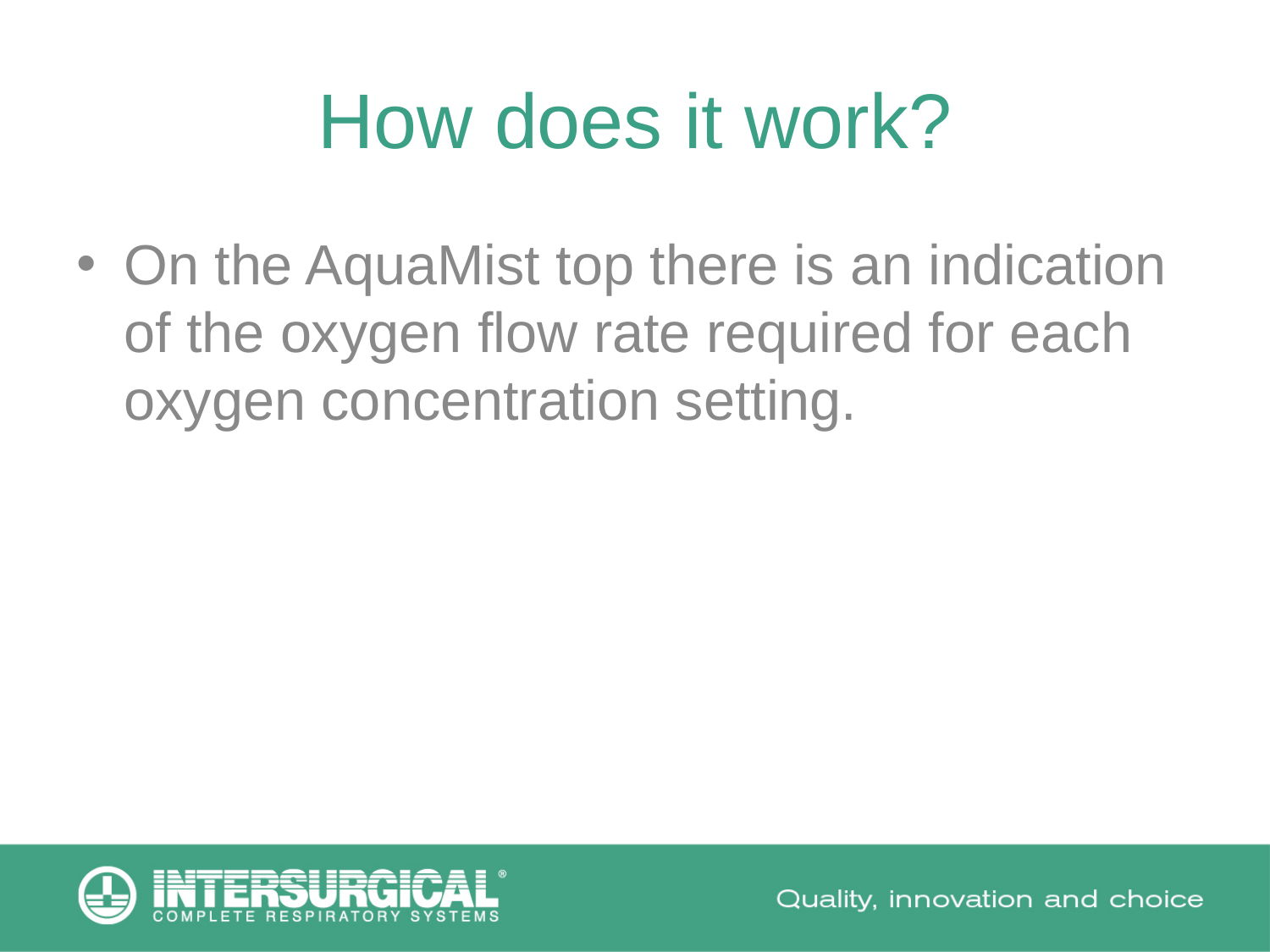

# How does it work?
On the AquaMist top there is an indication of the oxygen flow rate required for each oxygen concentration setting.